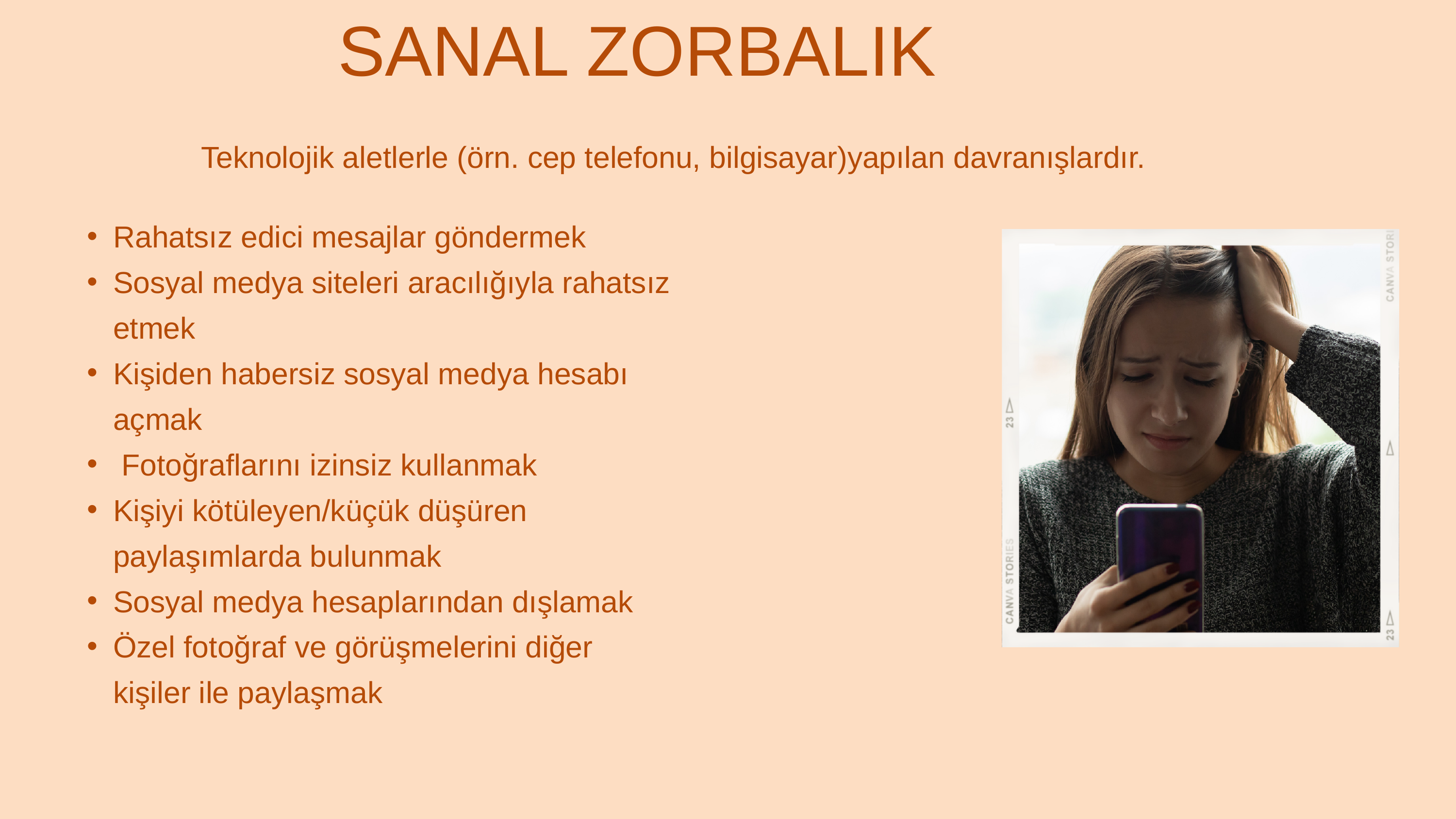

SANAL ZORBALIK
Teknolojik aletlerle (örn. cep telefonu, bilgisayar)yapılan davranışlardır.

Rahatsız edici mesajlar göndermek
Sosyal medya siteleri aracılığıyla rahatsız etmek
Kişiden habersiz sosyal medya hesabı açmak
 Fotoğraflarını izinsiz kullanmak
Kişiyi kötüleyen/küçük düşüren paylaşımlarda bulunmak
Sosyal medya hesaplarından dışlamak
Özel fotoğraf ve görüşmelerini diğer kişiler ile paylaşmak